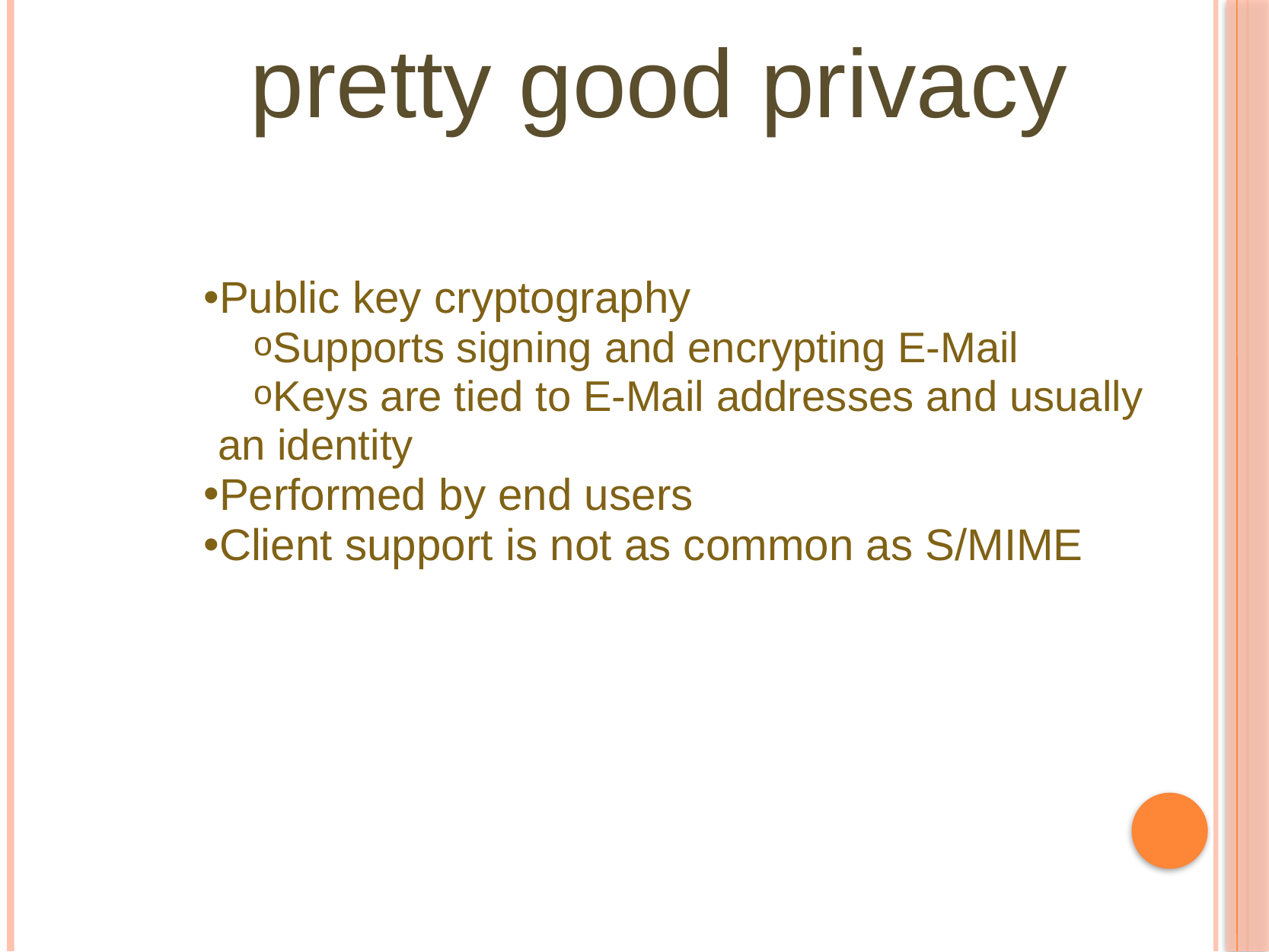

# pretty good privacy
Public key cryptography
Supports signing and encrypting E-Mail
Keys are tied to E-Mail addresses and usually an identity
Performed by end users
Client support is not as common as S/MIME